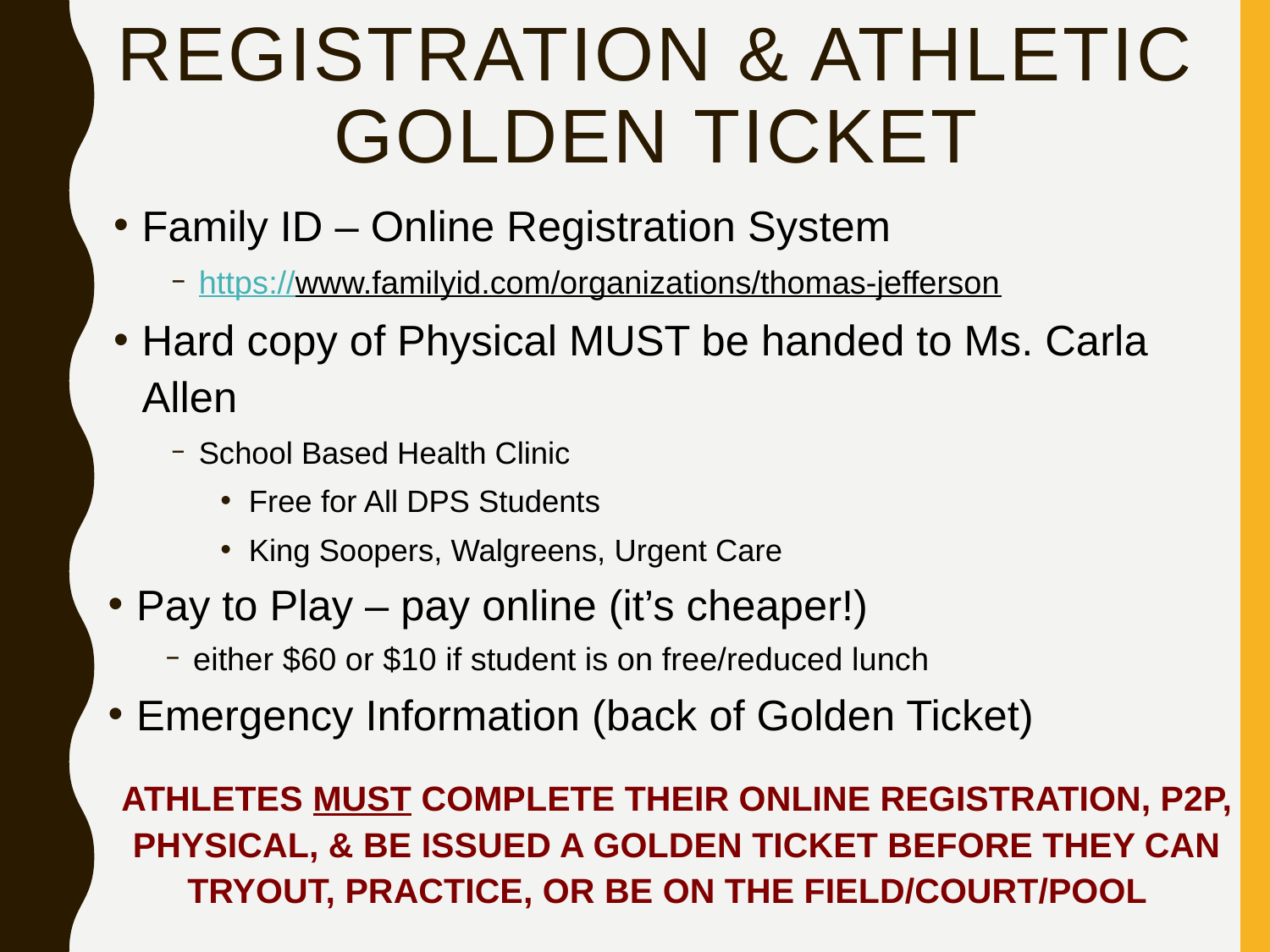

# REGISTRATION & athletic golden ticket
Family ID – Online Registration System
https://www.familyid.com/organizations/thomas-jefferson
Hard copy of Physical MUST be handed to Ms. Carla Allen
School Based Health Clinic
Free for All DPS Students
King Soopers, Walgreens, Urgent Care
Pay to Play – pay online (it’s cheaper!)
either $60 or $10 if student is on free/reduced lunch
Emergency Information (back of Golden Ticket)

ATHLETES MUST COMPLETE THEIR ONLINE REGISTRATION, P2P, PHYSICAL, & BE ISSUED A GOLDEN TICKET BEFORE THEY CAN TRYOUT, PRACTICE, OR BE ON THE FIELD/COURT/POOL